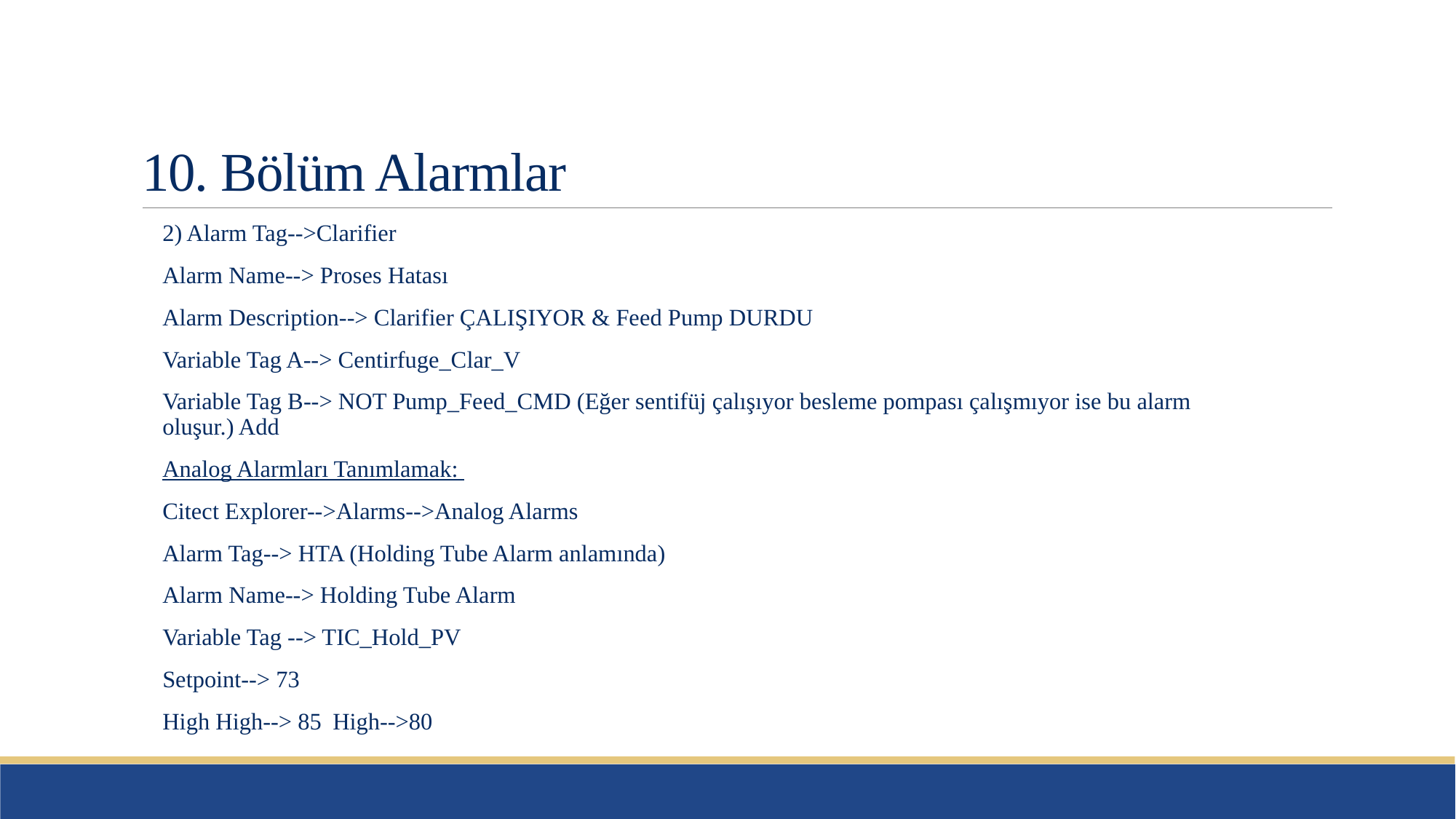

# 10. Bölüm Alarmlar
2) Alarm Tag-->Clarifier
Alarm Name--> Proses Hatası
Alarm Description--> Clarifier ÇALIŞIYOR & Feed Pump DURDU
Variable Tag A--> Centirfuge_Clar_V
Variable Tag B--> NOT Pump_Feed_CMD (Eğer sentifüj çalışıyor besleme pompası çalışmıyor ise bu alarm oluşur.) Add
Analog Alarmları Tanımlamak:
Citect Explorer-->Alarms-->Analog Alarms
Alarm Tag--> HTA (Holding Tube Alarm anlamında)
Alarm Name--> Holding Tube Alarm
Variable Tag --> TIC_Hold_PV
Setpoint--> 73
High High--> 85	High-->80